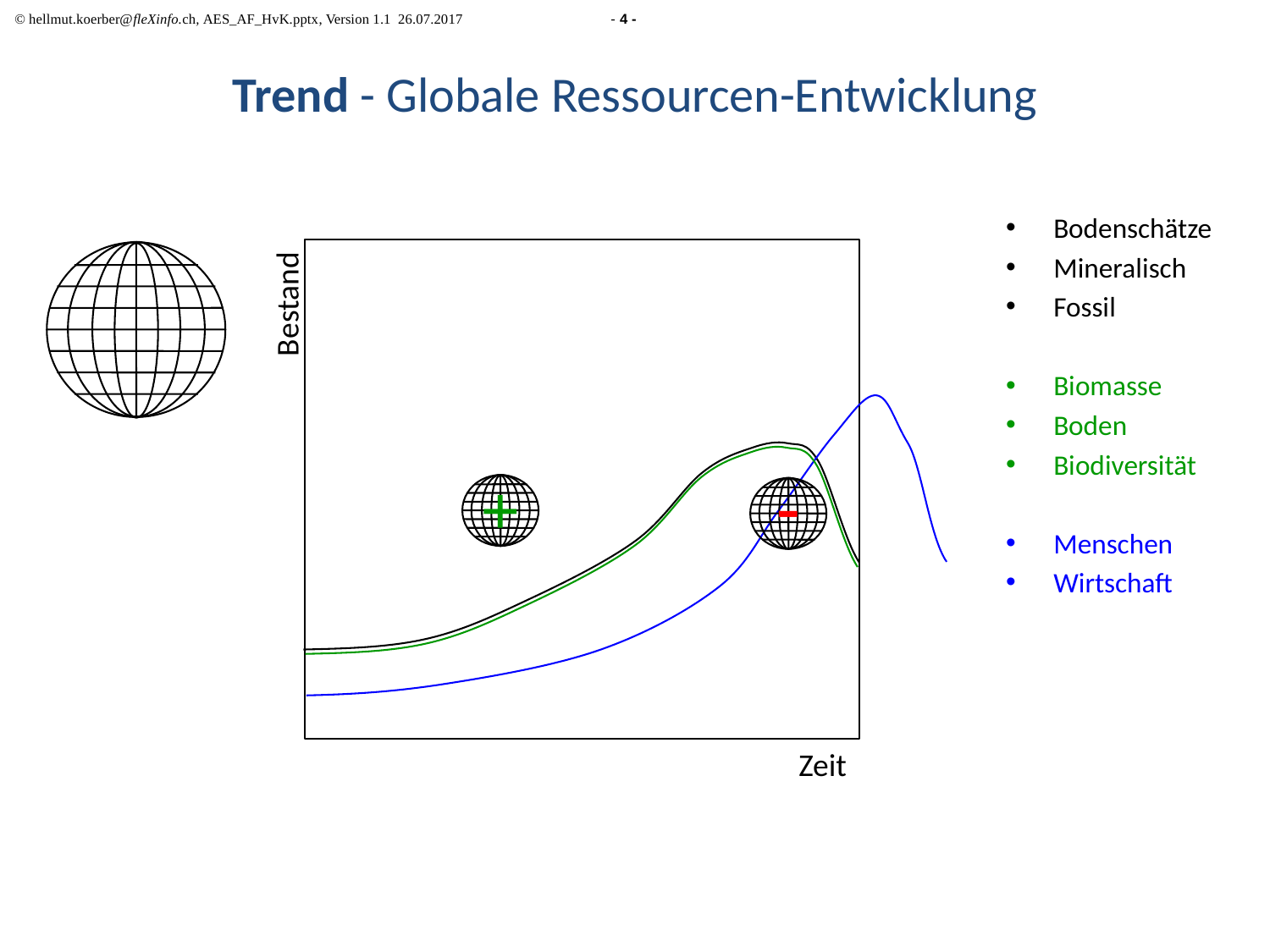

# Trend - Globale Ressourcen-Entwicklung
Bodenschätze
Mineralisch
Fossil

Biomasse
Boden
Biodiversität

Menschen
Wirtschaft

Bestand

+
-

Zeit